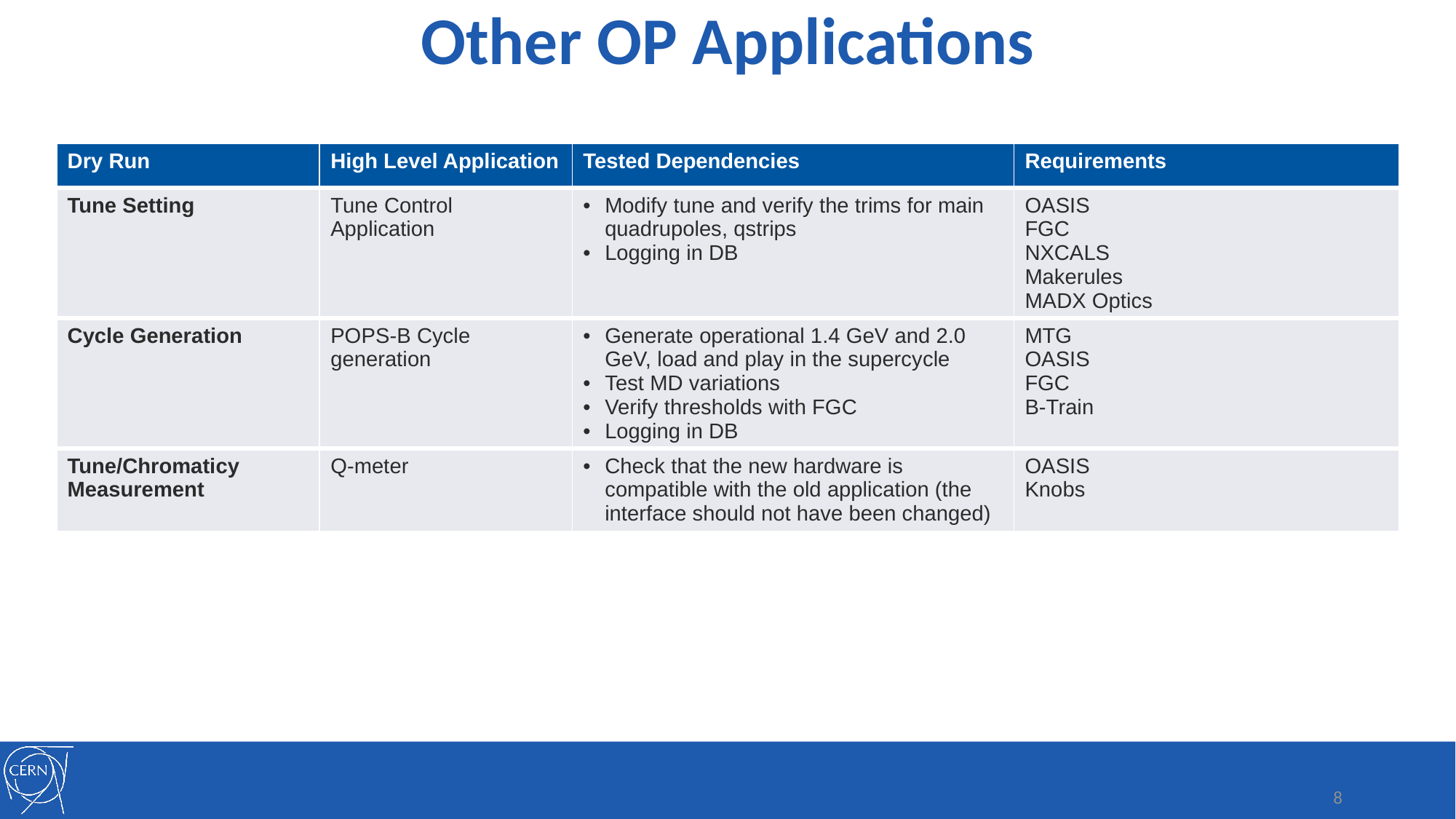

Other OP Applications
| Dry Run | High Level Application | Tested Dependencies | Requirements |
| --- | --- | --- | --- |
| Tune Setting | Tune Control Application | Modify tune and verify the trims for main quadrupoles, qstrips Logging in DB | OASIS FGC NXCALS Makerules MADX Optics |
| Cycle Generation | POPS-B Cycle generation | Generate operational 1.4 GeV and 2.0 GeV, load and play in the supercycle Test MD variations Verify thresholds with FGC Logging in DB | MTG OASIS FGC B-Train |
| Tune/Chromaticy Measurement | Q-meter | Check that the new hardware is compatible with the old application (the interface should not have been changed) | OASIS Knobs |
8